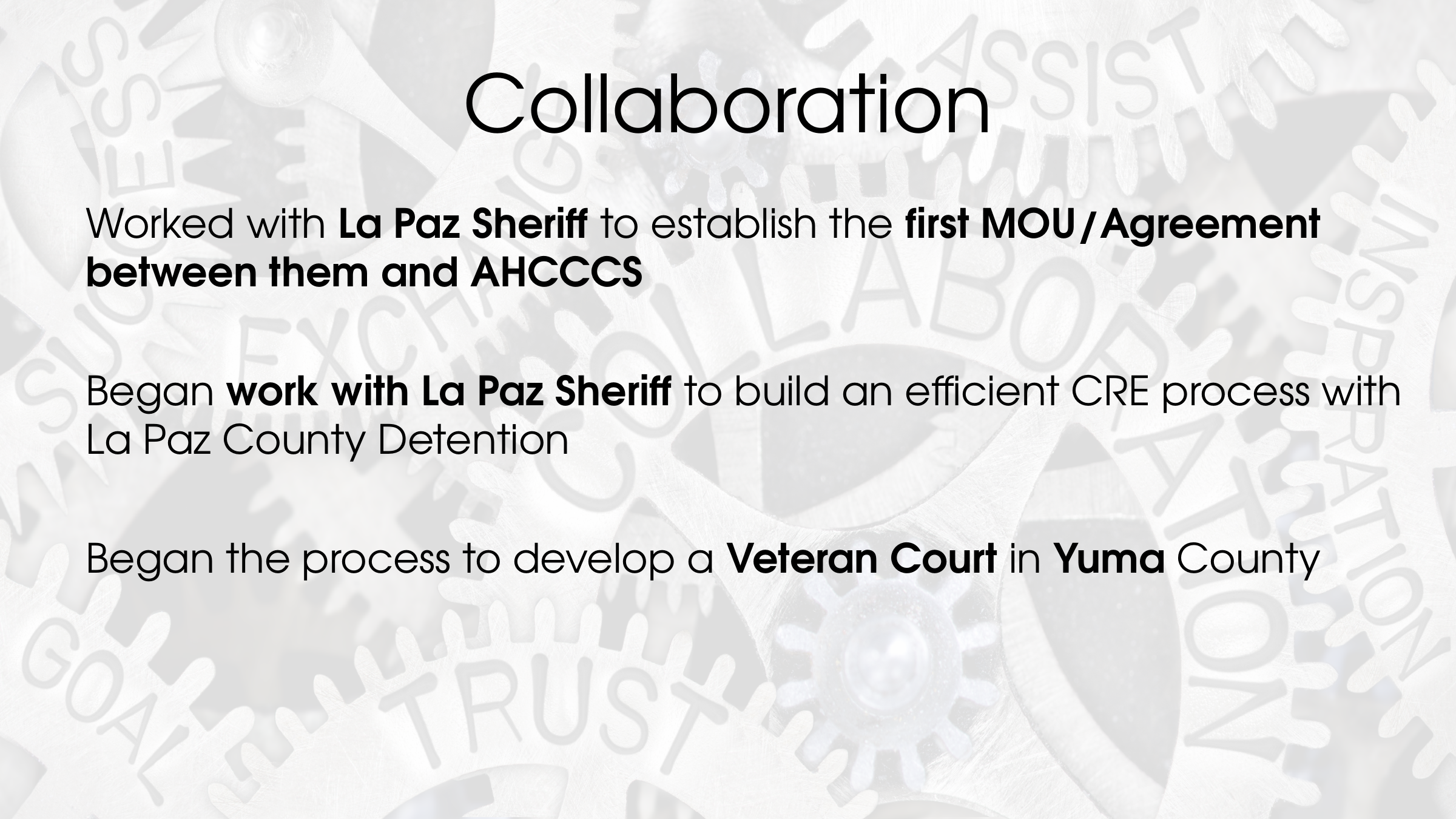

# Collaboration
Worked with La Paz Sheriff to establish the first MOU/Agreement between them and AHCCCS

Began work with La Paz Sheriff to build an efficient CRE process with La Paz County Detention

Began the process to develop a Veteran Court in Yuma County